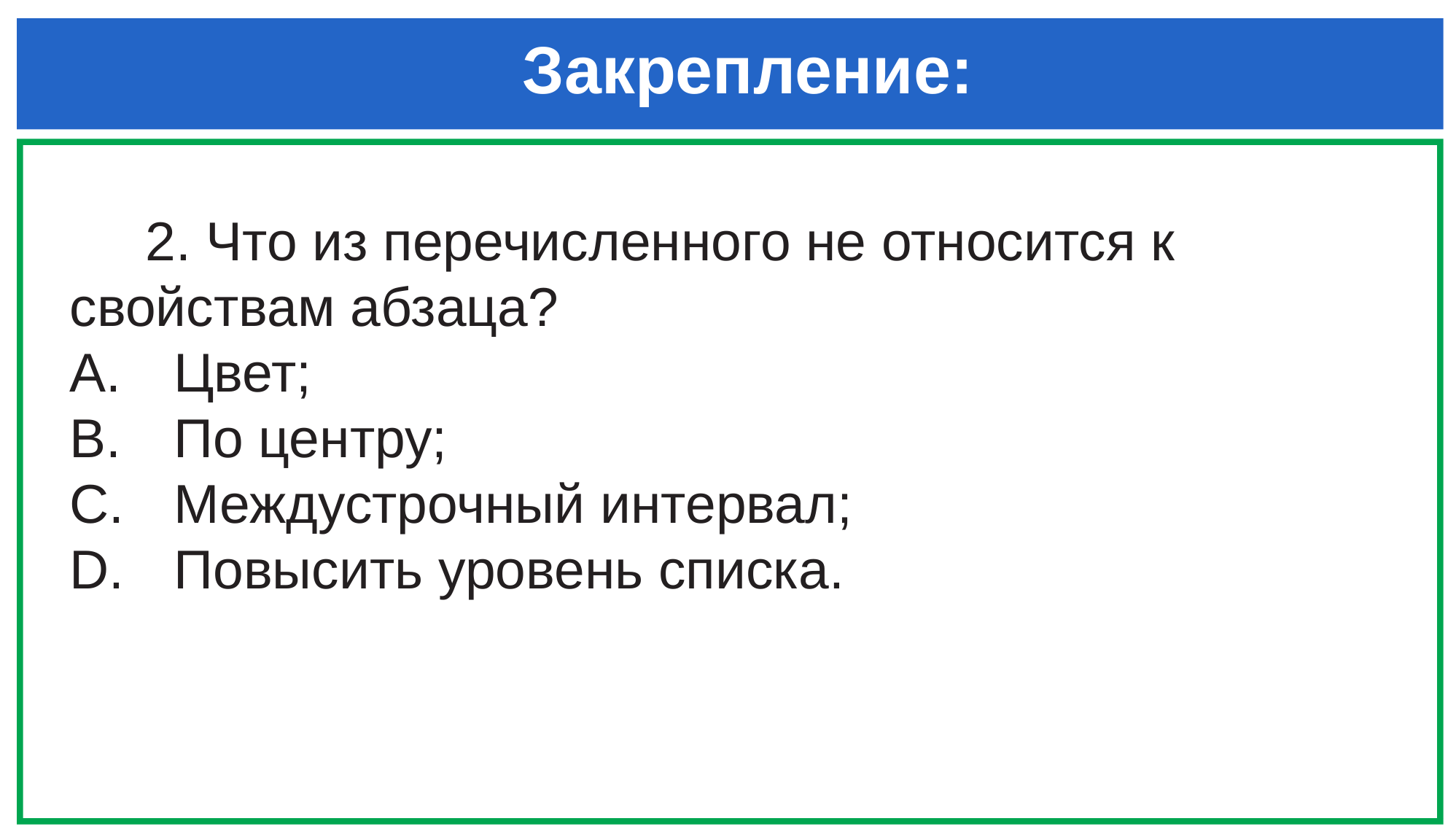

# Закрепление:
     2. Что из перечисленного не относится к свойствам абзаца?
 Цвет;
 По центру;
 Междустрочный интервал;
 Повысить уровень списка.